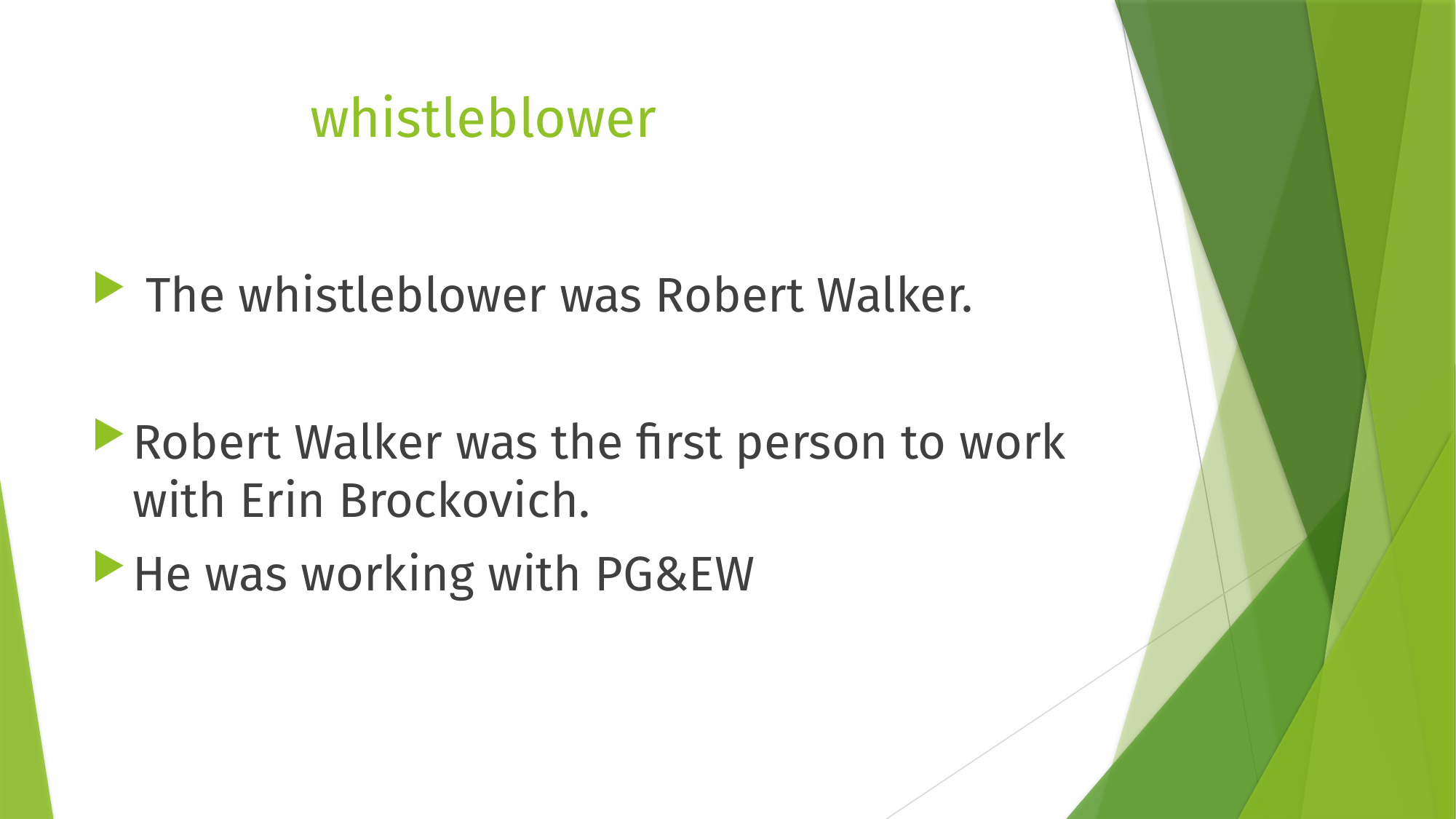

# whistleblower
 The whistleblower was Robert Walker.

Robert Walker was the first person to work with Erin Brockovich.
He was working with PG&EW